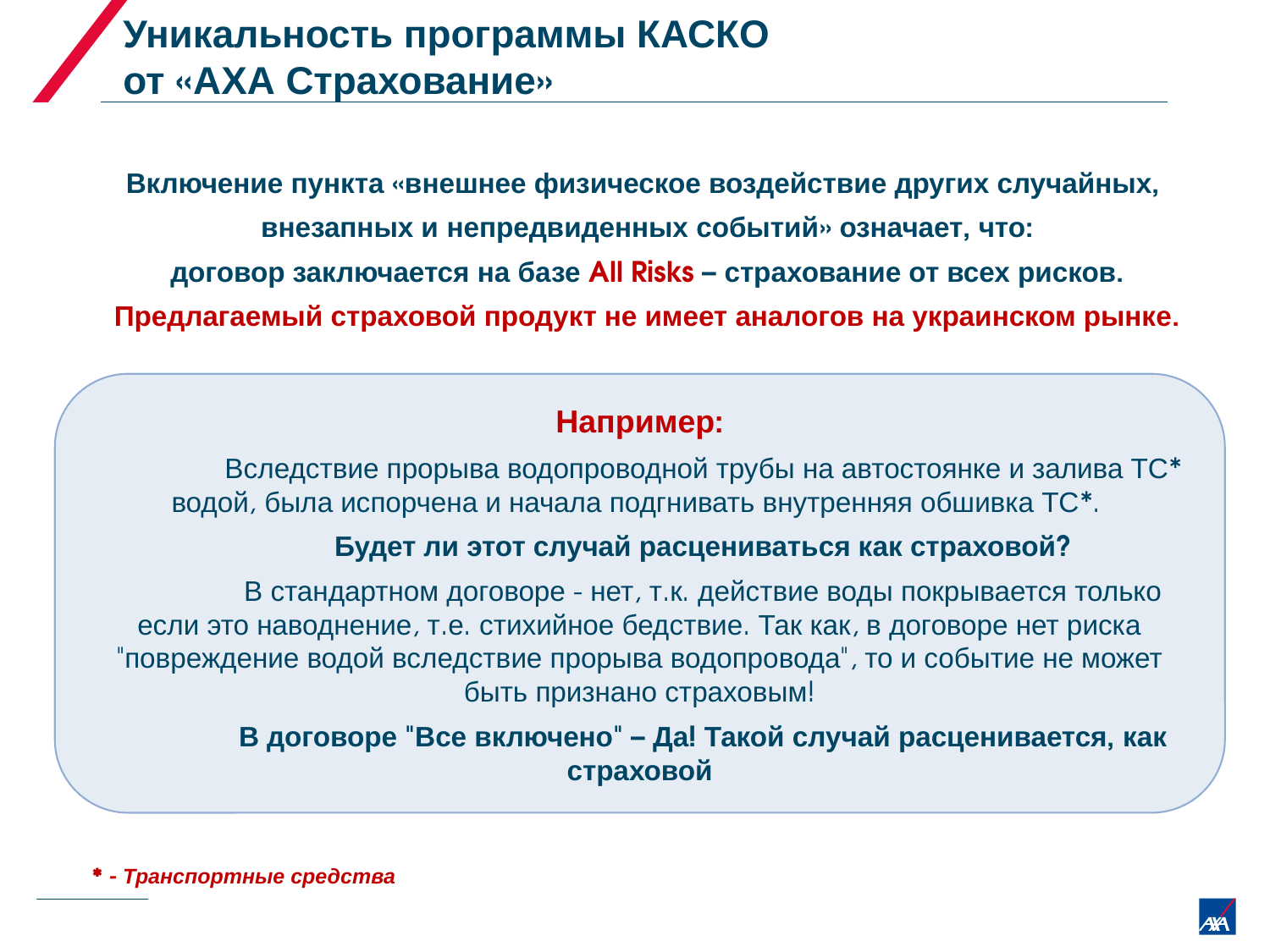

Уникальность программы КАСКО
от «АХА Страхование»
Включение пункта «внешнее физическое воздействие других случайных,
внезапных и непредвиденных событий» означает, что:
договор заключается на базе All Risks – страхование от всех рисков.
Предлагаемый страховой продукт не имеет аналогов на украинском рынке.
Например:
	Вследствие прорыва водопроводной трубы на автостоянке и залива ТС* водой, была испорчена и начала подгнивать внутренняя обшивка ТС*.
	Будет ли этот случай расцениваться как страховой?
	В стандартном договоре - нет, т.к. действие воды покрывается только если это наводнение, т.е. стихийное бедствие. Так как, в договоре нет риска "повреждение водой вследствие прорыва водопровода", то и событие не может быть признано страховым!
	В договоре "Все включено" – Да! Такой случай расценивается, как страховой

* - Транспортные средства